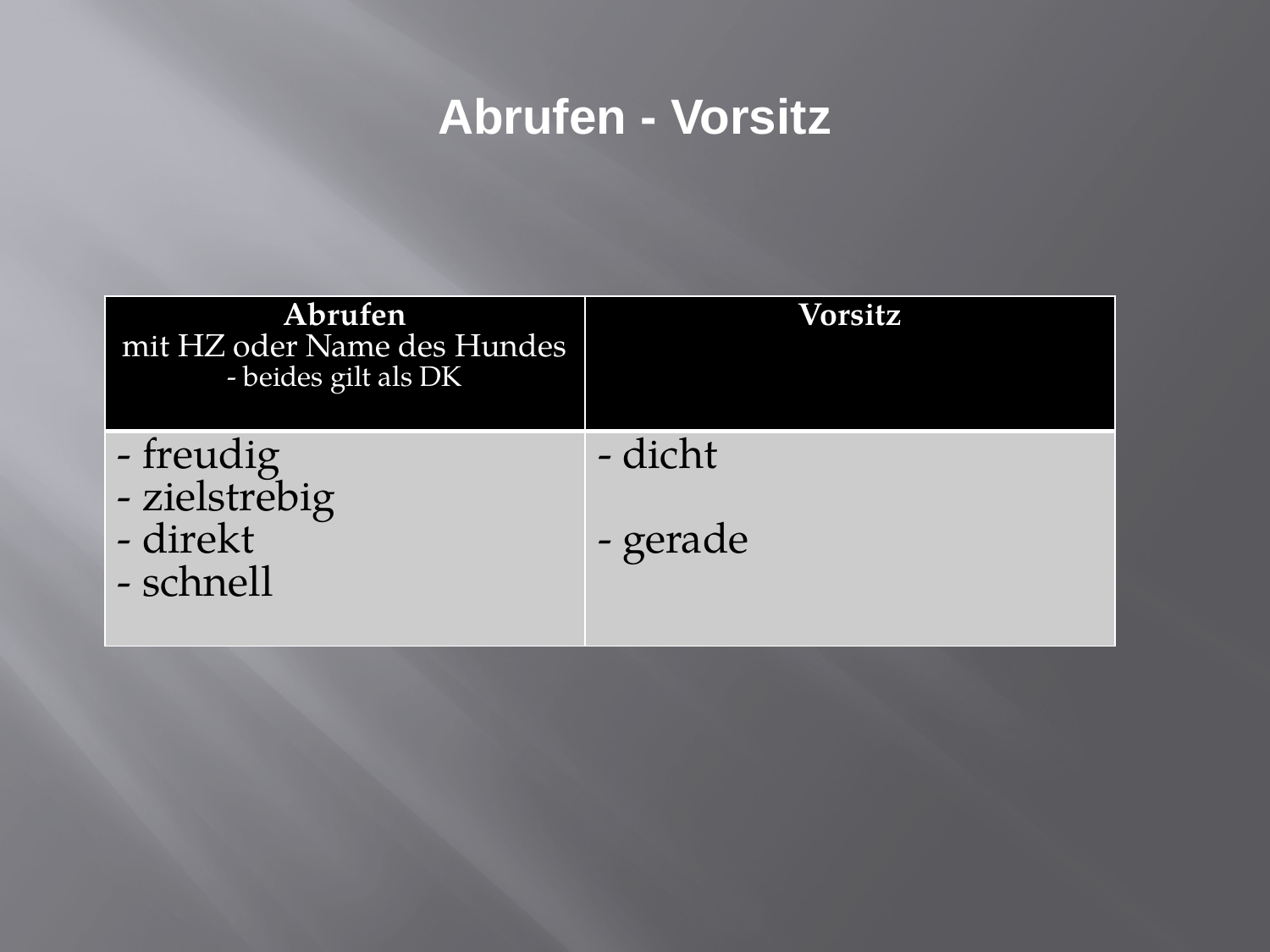

# Abrufen - Vorsitz
| Abrufen mit HZ oder Name des Hundes - beides gilt als DK | Vorsitz |
| --- | --- |
| - freudig - zielstrebig - direkt - schnell | - dicht - gerade |